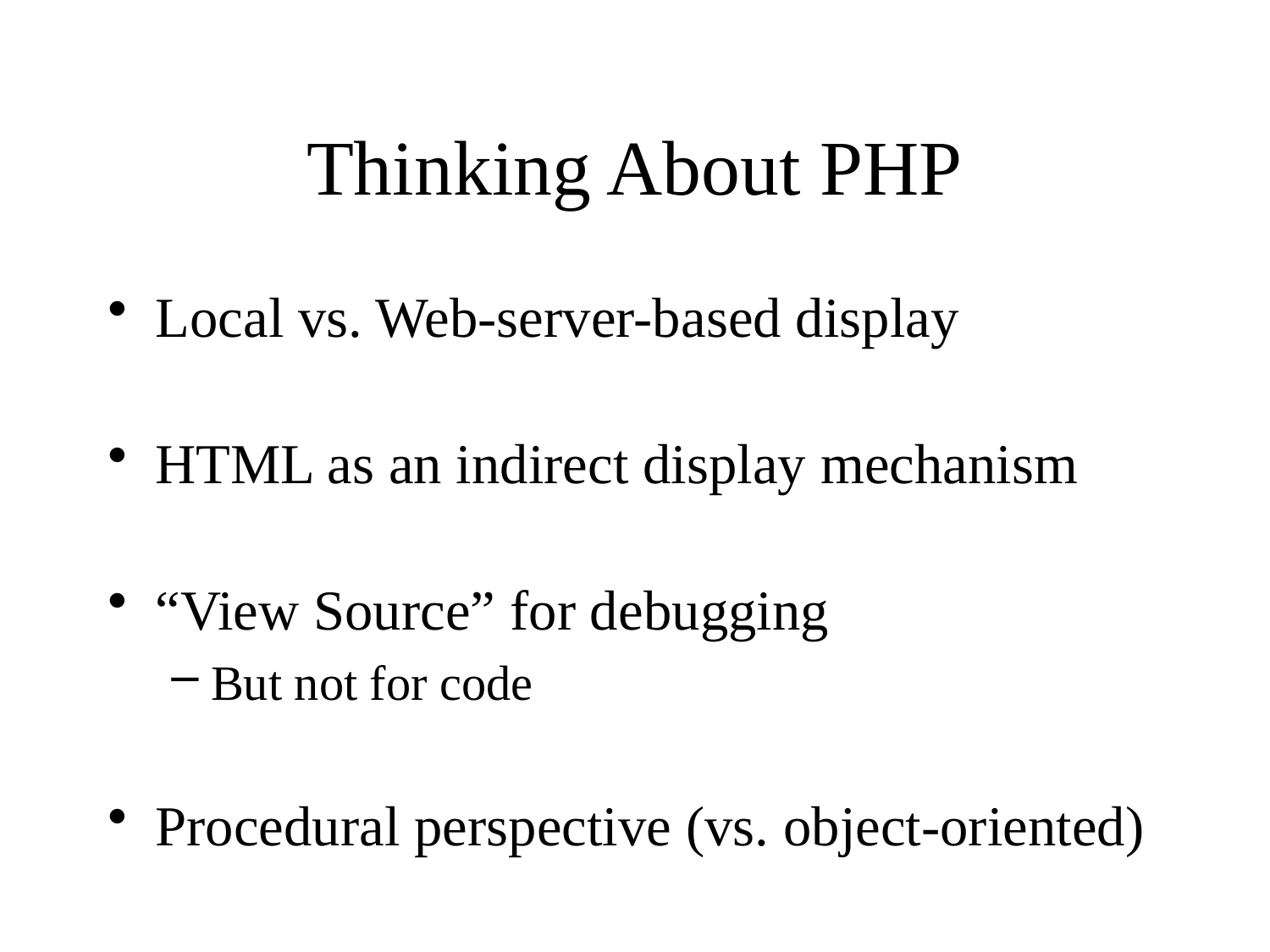

# Thinking About PHP
Local vs. Web-server-based display

HTML as an indirect display mechanism

“View Source” for debugging
But not for code

Procedural perspective (vs. object-oriented)